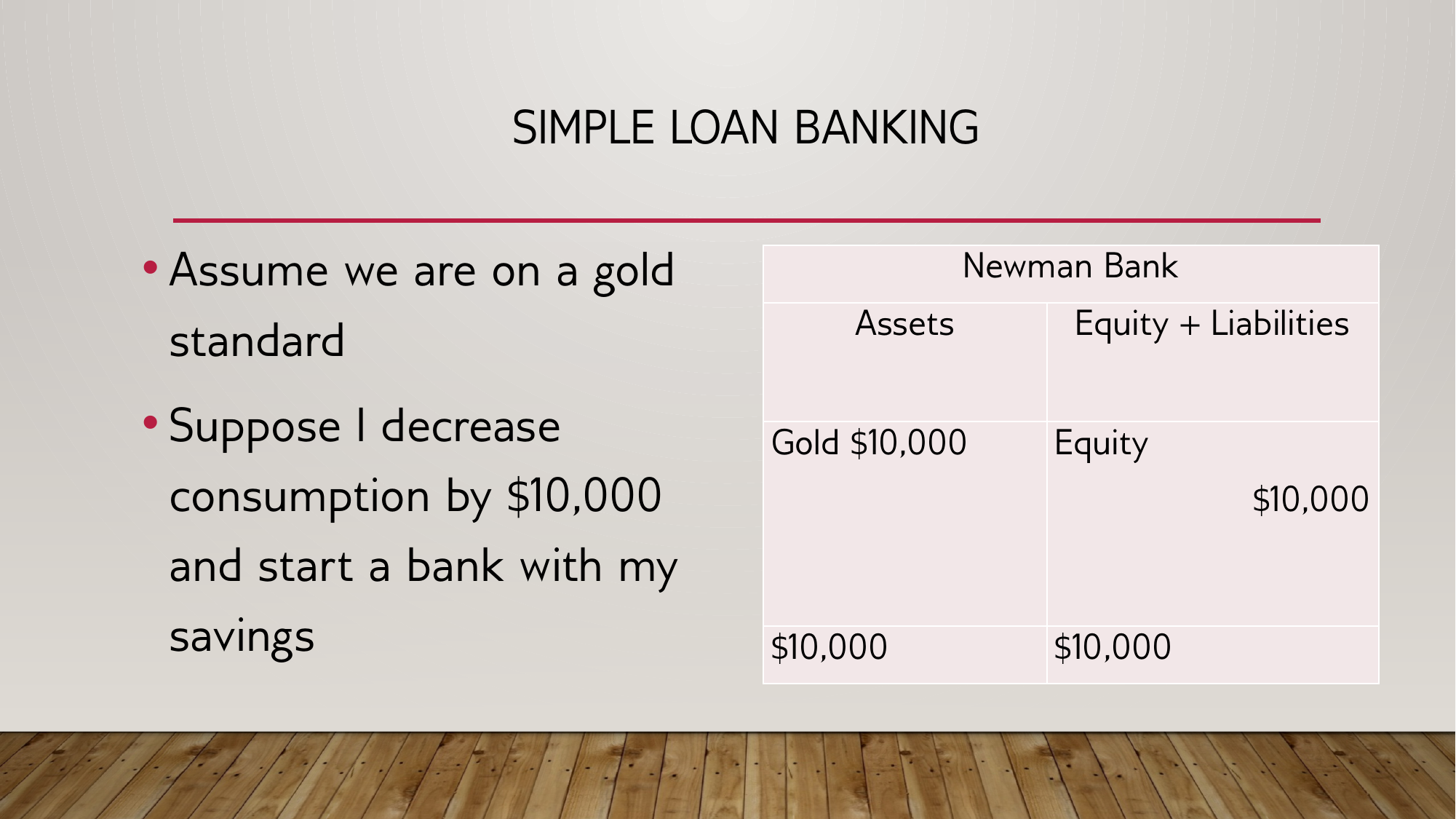

# Simple loan banking
Assume we are on a gold standard
Suppose I decrease consumption by $10,000 and start a bank with my savings

| Newman Bank |  |
| --- | --- |
| Assets | Equity + Liabilities |
| Gold $10,000 | Equity $10,000 |
| $10,000 | $10,000 |